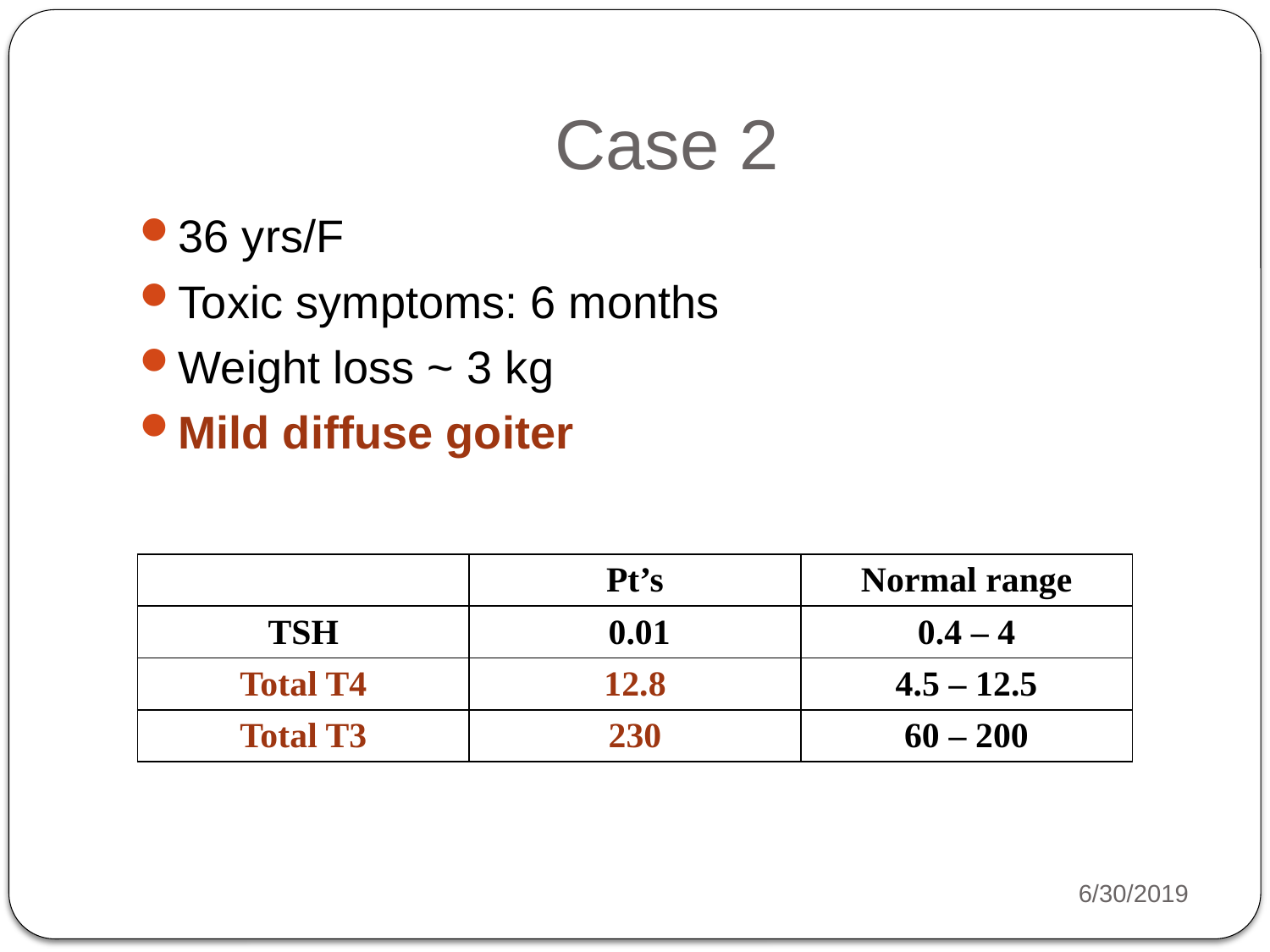

# Case 2
36 yrs/F
Toxic symptoms: 6 months
Weight loss ~ 3 kg
Mild diffuse goiter

|  | Pt’s | Normal range |
| --- | --- | --- |
| TSH | 0.01 | 0.4 – 4 |
| Total T4 | 12.8 | 4.5 – 12.5 |
| Total T3 | 230 | 60 – 200 |
6/30/2019